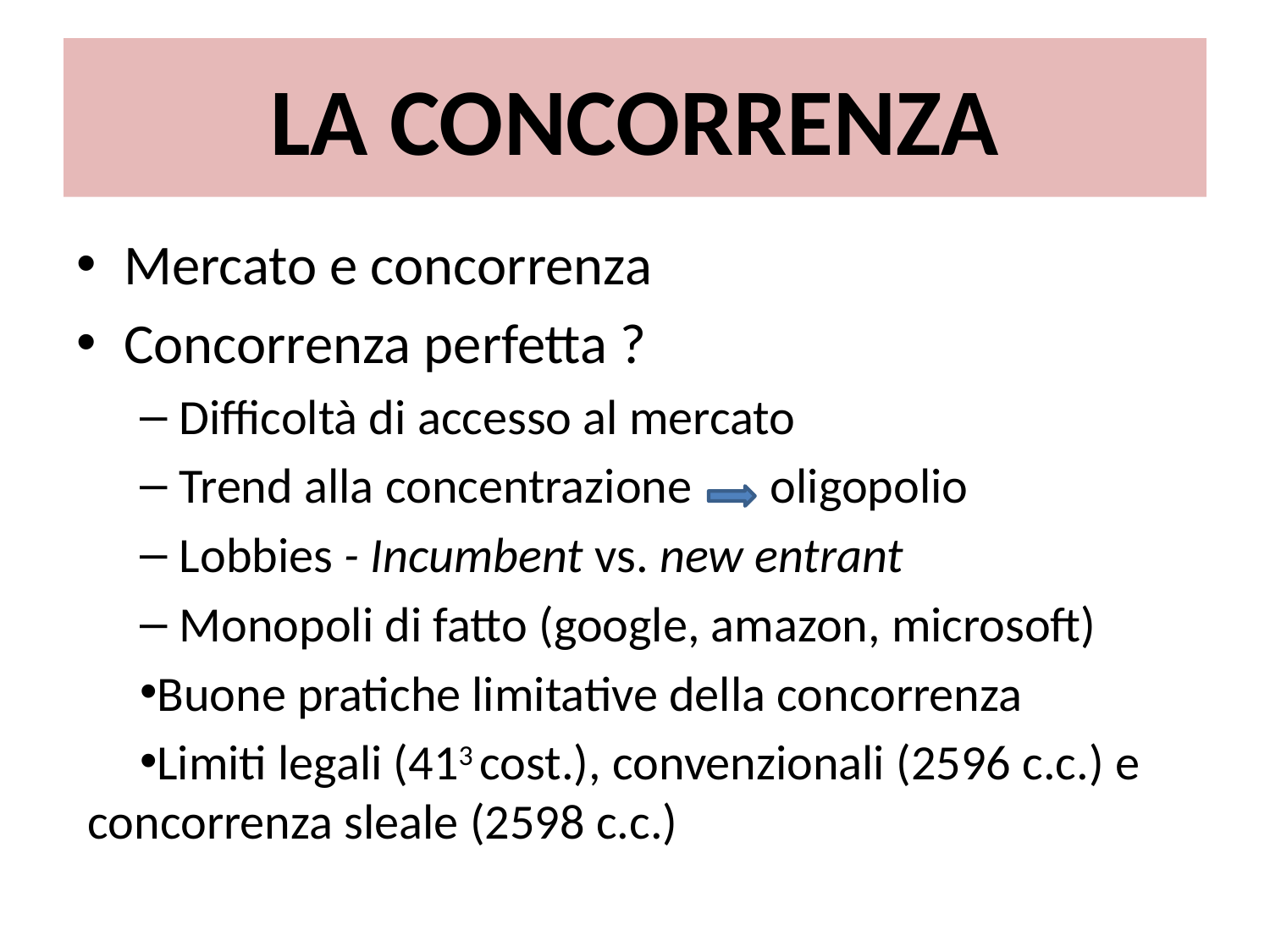

# la concorrenza
Mercato e concorrenza
Concorrenza perfetta ?
Difficoltà di accesso al mercato
Trend alla concentrazione       oligopolio
Lobbies - Incumbent vs. new entrant
Monopoli di fatto (google, amazon, microsoft)
Buone pratiche limitative della concorrenza
Limiti legali (413 cost.), convenzionali (2596 c.c.) e concorrenza sleale (2598 c.c.)